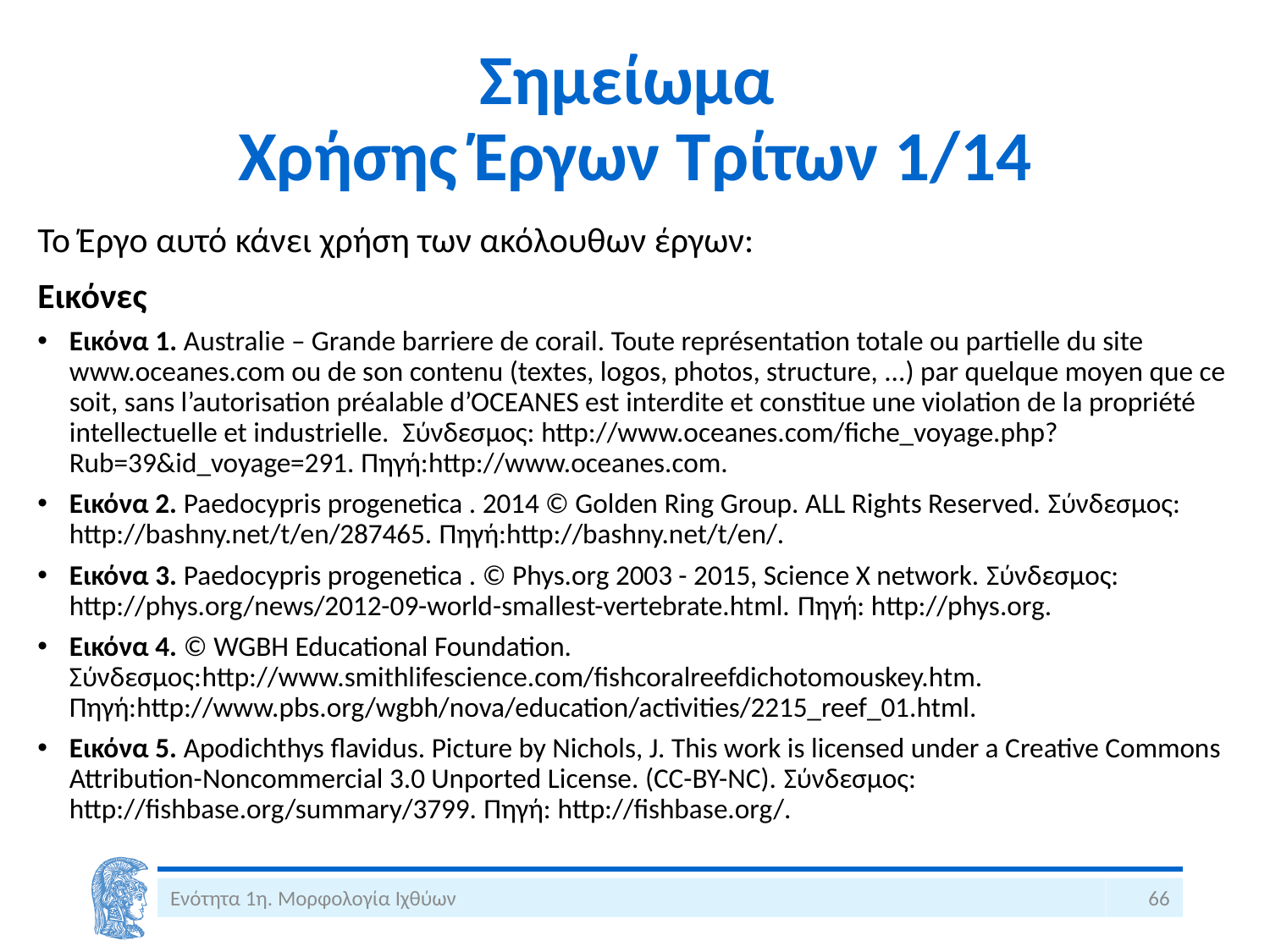

# Σημείωμα Χρήσης Έργων Τρίτων 1/14
Το Έργο αυτό κάνει χρήση των ακόλουθων έργων:
Εικόνες
Εικόνα 1. Αustralie – Grande barriere de corail. Toute représentation totale ou partielle du site www.oceanes.com ou de son contenu (textes, logos, photos, structure, ...) par quelque moyen que ce soit, sans l’autorisation préalable d’OCEANES est interdite et constitue une violation de la propriété intellectuelle et industrielle.  Σύνδεσμος: http://www.oceanes.com/fiche_voyage.php?Rub=39&id_voyage=291. Πηγή:http://www.oceanes.com.
Eικόνα 2. Paedocypris progenetica . 2014 © Golden Ring Group. ALL Rights Reserved. Σύνδεσμος: http://bashny.net/t/en/287465. Πηγή:http://bashny.net/t/en/.
Eικόνα 3. Paedocypris progenetica . © Phys.org 2003 - 2015, Science X network. Σύνδεσμος: http://phys.org/news/2012-09-world-smallest-vertebrate.html. Πηγή: http://phys.org.
Eικόνα 4. © WGBH Educational Foundation. Σύνδεσμος:http://www.smithlifescience.com/fishcoralreefdichotomouskey.htm.  Πηγή:http://www.pbs.org/wgbh/nova/education/activities/2215_reef_01.html.
Eικόνα 5. Apodichthys flavidus. Picture by Nichols, J. This work is licensed under a Creative Commons Attribution-Noncommercial 3.0 Unported License. (CC-BY-NC). Σύνδεσμος: http://fishbase.org/summary/3799. Πηγή: http://fishbase.org/.

Ενότητα 1η. Μορφολογία Ιχθύων
66